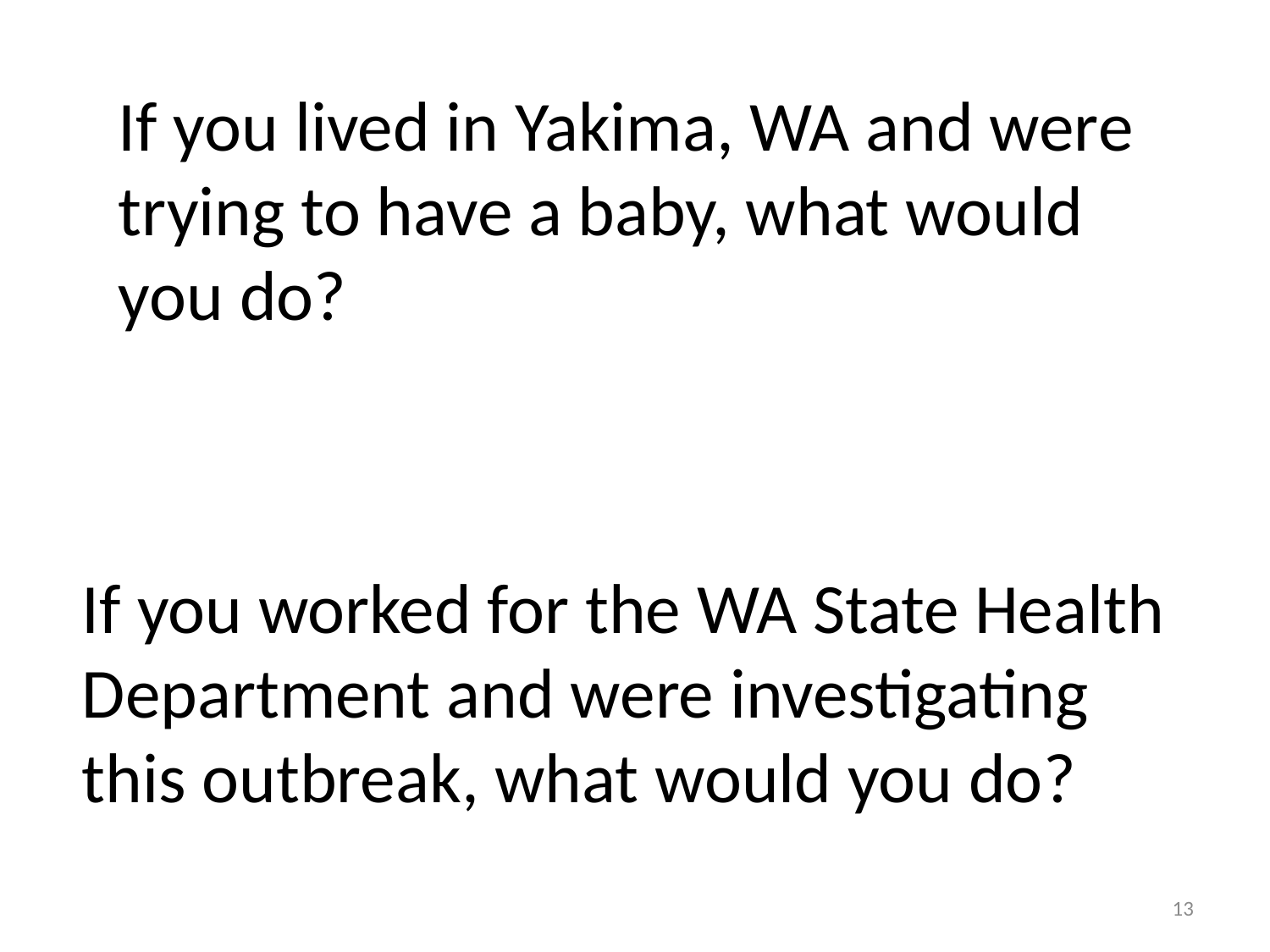

If you lived in Yakima, WA and were trying to have a baby, what would you do?
If you worked for the WA State Health Department and were investigating this outbreak, what would you do?
13